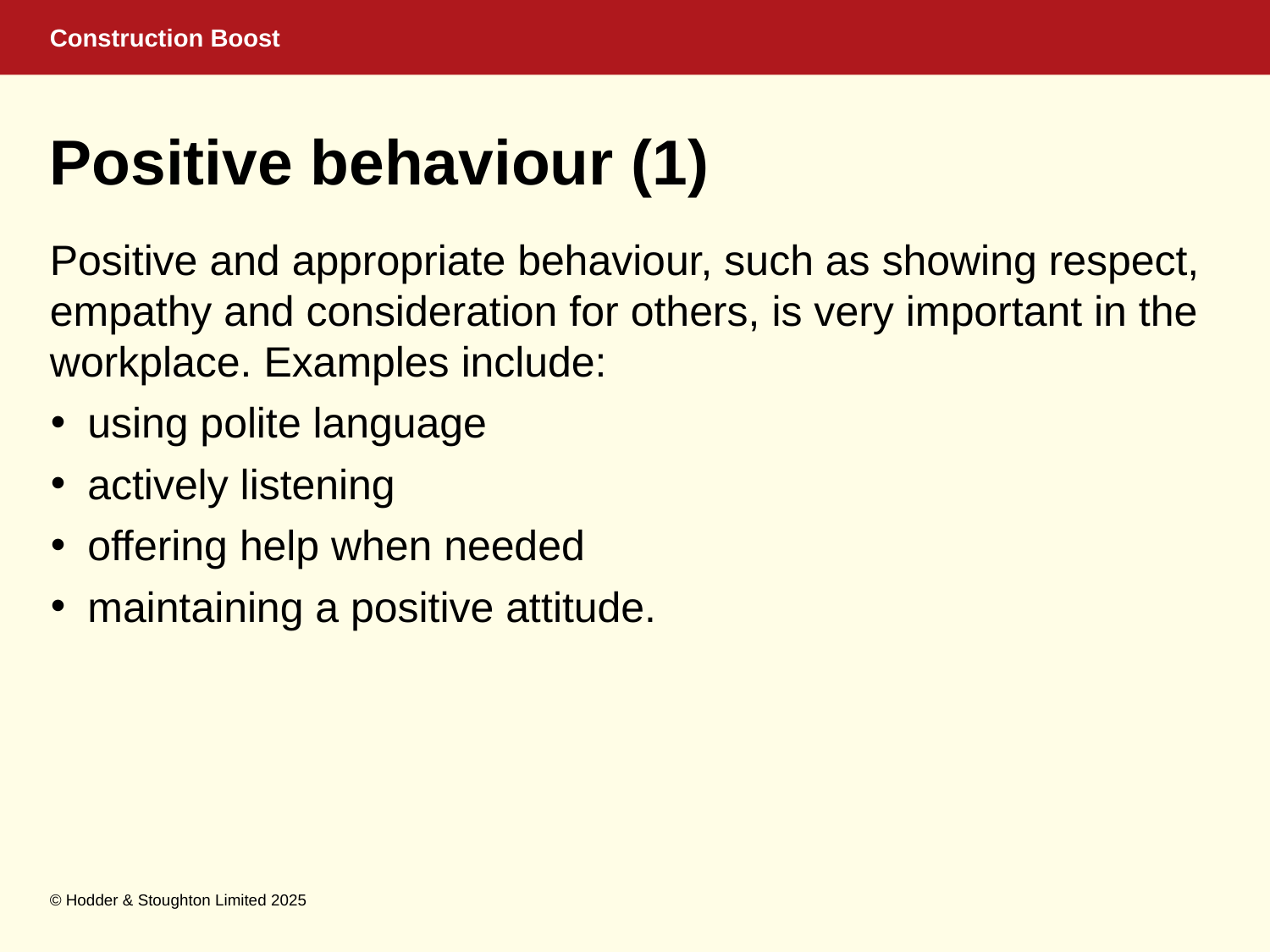

# Positive behaviour (1)
Positive and appropriate behaviour, such as showing respect, empathy and consideration for others, is very important in the workplace. Examples include:
using polite language
actively listening
offering help when needed
maintaining a positive attitude.
© Hodder & Stoughton Limited 2025